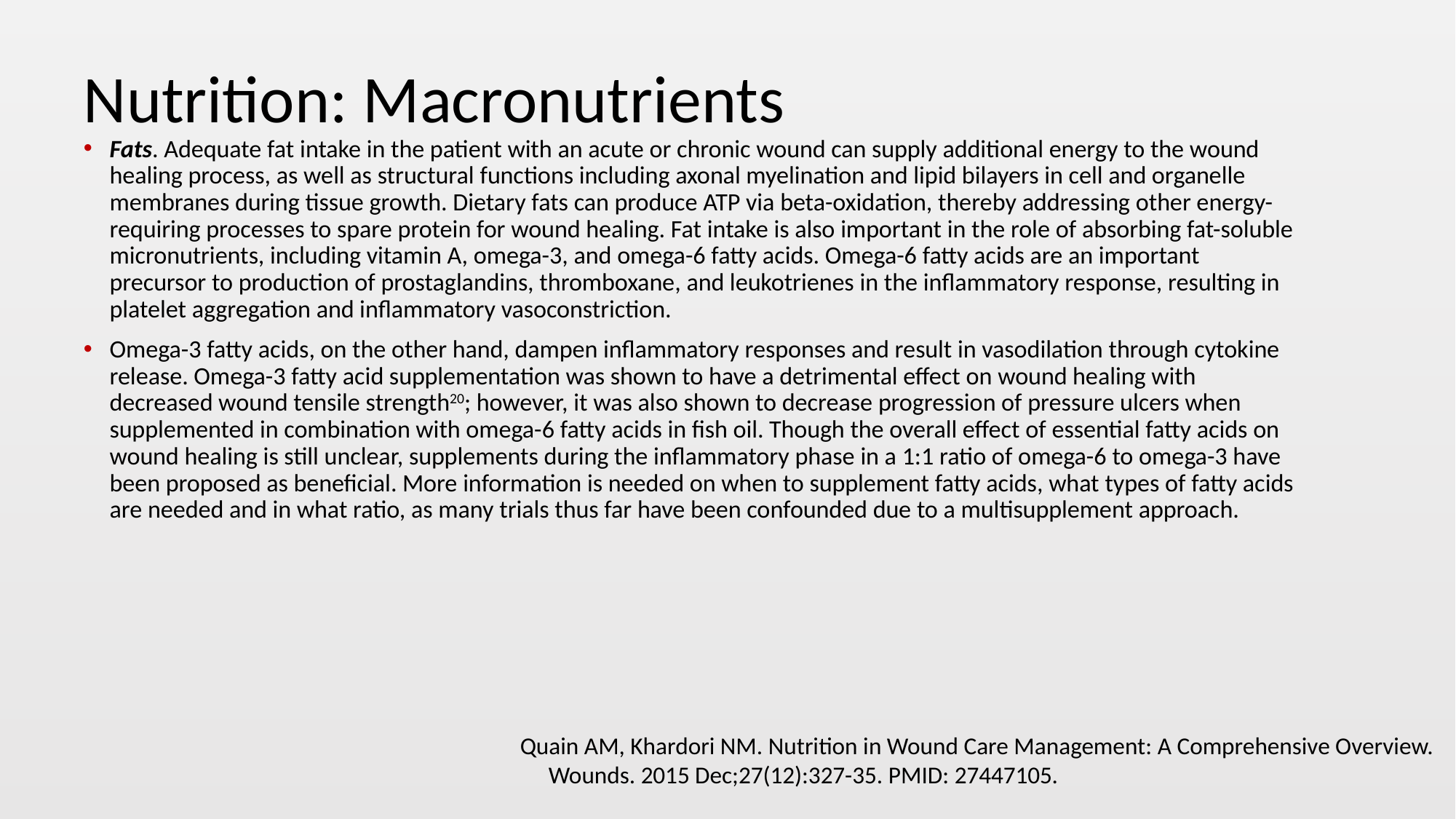

# Nutrition: Macronutrients
Fats. Adequate fat intake in the patient with an acute or chronic wound can supply additional energy to the wound healing process, as well as structural functions including axonal myelination and lipid bilayers in cell and organelle membranes during tissue growth. Dietary fats can produce ATP via beta-oxidation, thereby addressing other energy-requiring processes to spare protein for wound healing. Fat intake is also important in the role of absorbing fat-soluble micronutrients, including vitamin A, omega-3, and omega-6 fatty acids. Omega-6 fatty acids are an important precursor to production of prostaglandins, thromboxane, and leukotrienes in the inflammatory response, resulting in platelet aggregation and inflammatory vasoconstriction.
Omega-3 fatty acids, on the other hand, dampen inflammatory responses and result in vasodilation through cytokine release. Omega-3 fatty acid supplementation was shown to have a detrimental effect on wound healing with decreased wound tensile strength20; however, it was also shown to decrease progression of pressure ulcers when supplemented in combination with omega-6 fatty acids in fish oil. Though the overall effect of essential fatty acids on wound healing is still unclear, supplements during the inflammatory phase in a 1:1 ratio of omega-6 to omega-3 have been proposed as beneficial. More information is needed on when to supplement fatty acids, what types of fatty acids are needed and in what ratio, as many trials thus far have been confounded due to a multisupplement approach.
Quain AM, Khardori NM. Nutrition in Wound Care Management: A Comprehensive Overview. Wounds. 2015 Dec;27(12):327-35. PMID: 27447105.